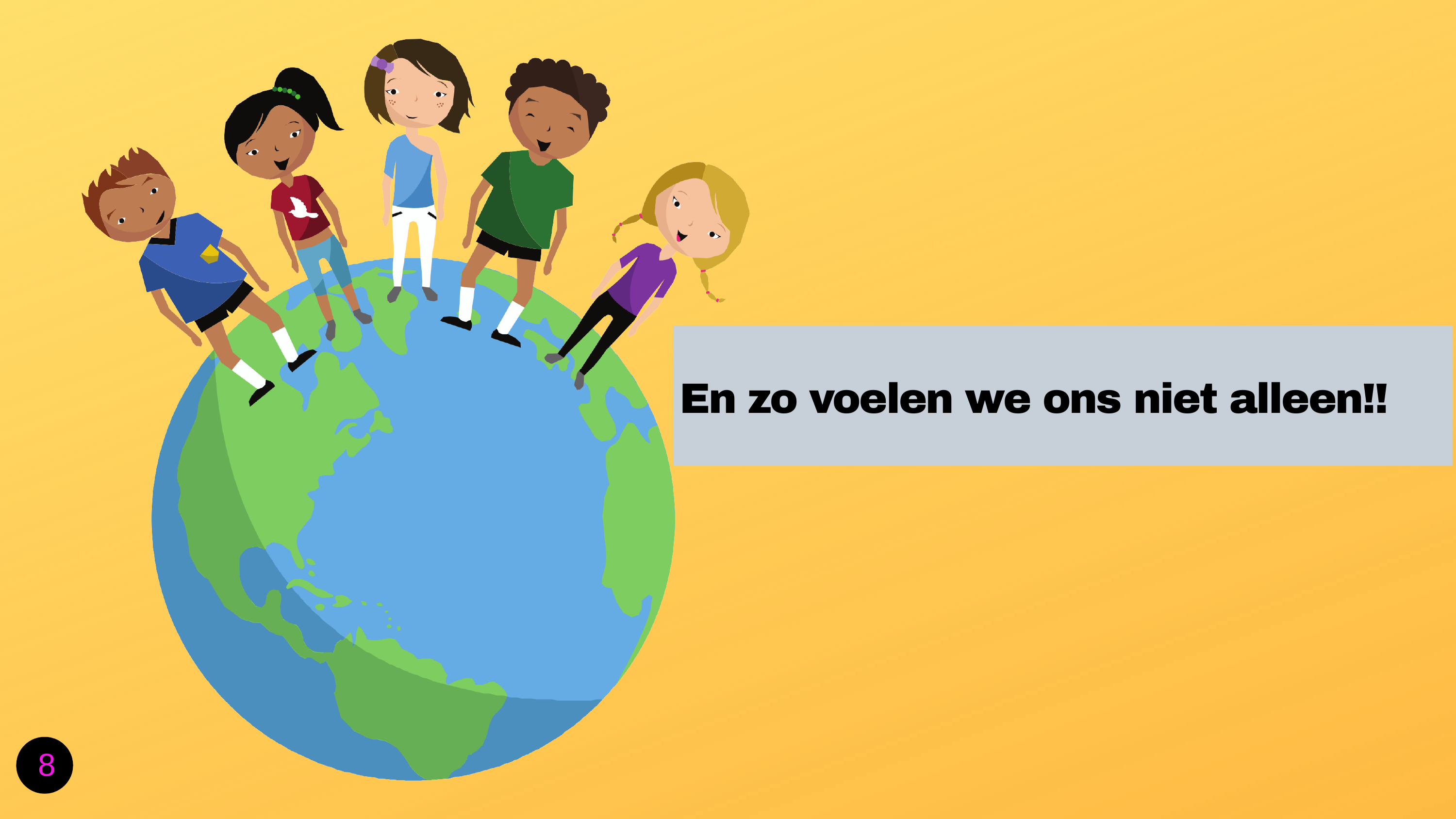

# En zo voelen we ons niet alleen!!

8